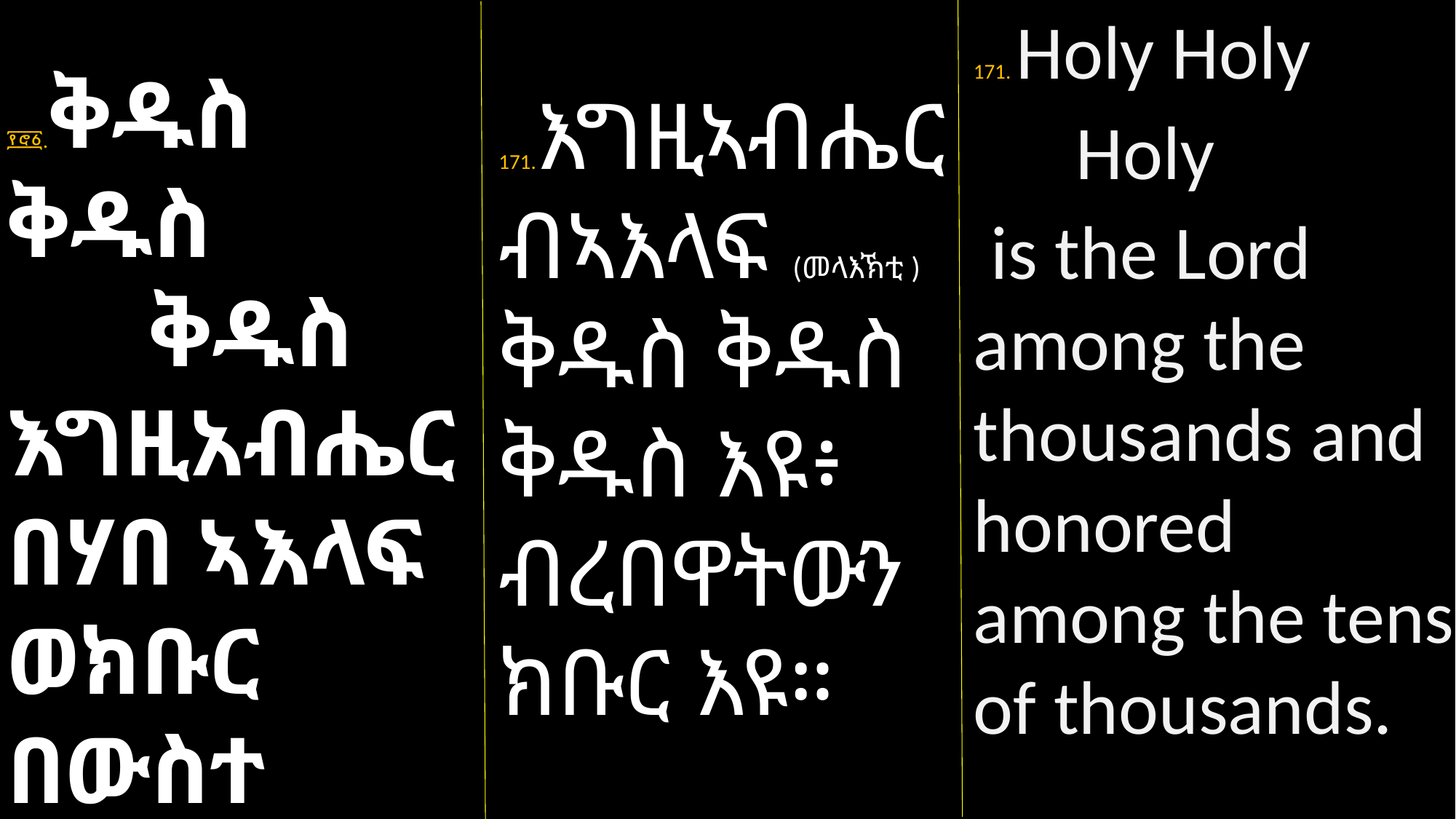

171. Holy Holy
      Holy
 is the Lord among the thousands and honored among the tens of thousands.

፻፸፩.ቅዱስ ቅዱስ
      ቅዱስ እግዚአብሔር በሃበ ኣእላፍ ወክቡር በውስተ ረበዋት።

171.እግዚኣብሔር ብኣእላፍ (መላእኽቲ ) ቅዱስ ቅዱስ ቅዱስ እዩ፥ ብረበዋትውን ክቡር እዩ።